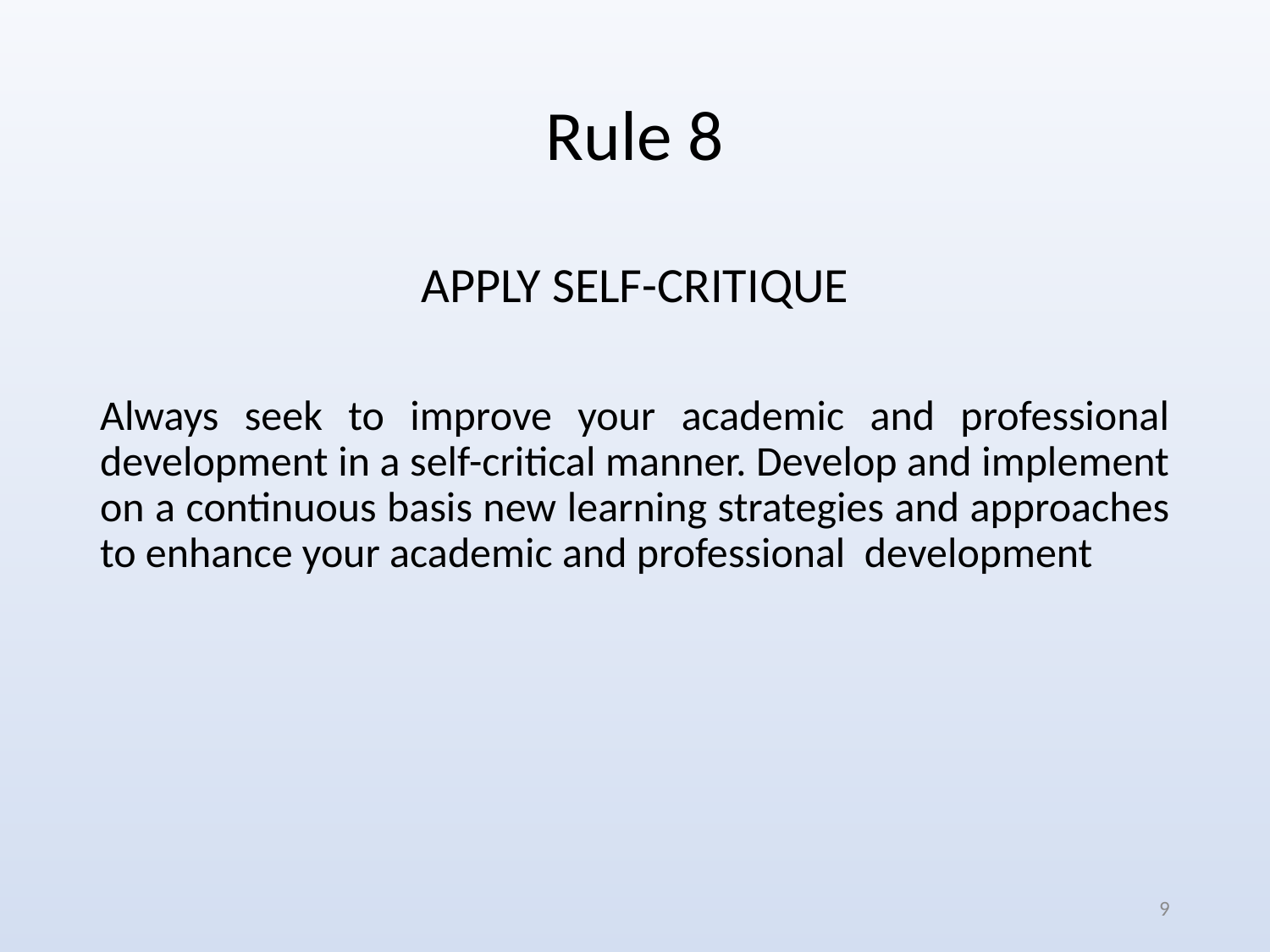

# Rule 8
APPLY SELF-CRITIQUE

Always seek to improve your academic and professional development in a self-critical manner. Develop and implement on a continuous basis new learning strategies and approaches to enhance your academic and professional  development

9